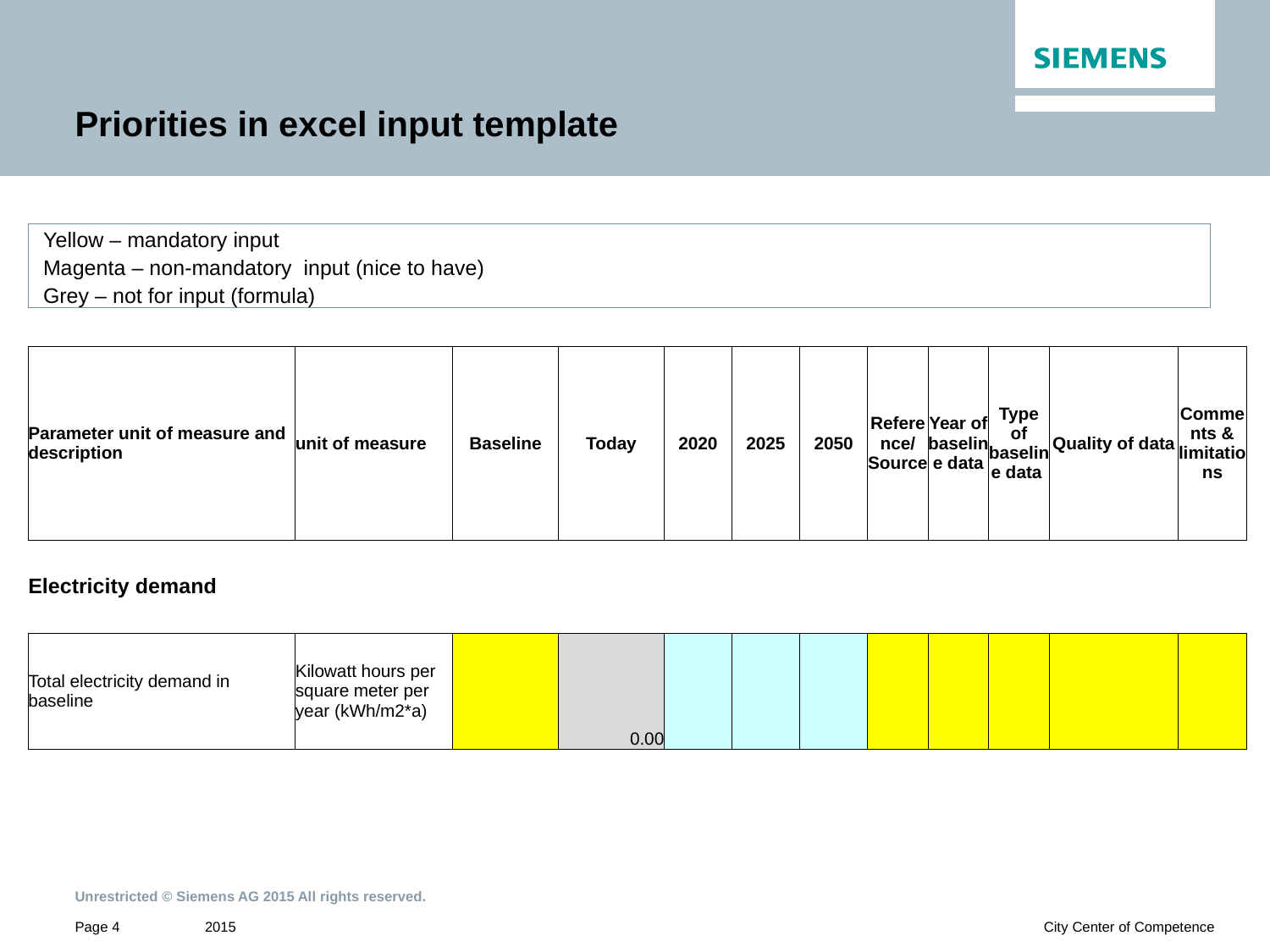

# Priorities in excel input template
Yellow – mandatory input
Magenta – non-mandatory  input (nice to have)
Grey – not for input (formula)
| Parameter unit of measure and description | unit of measure | Baseline | Today | 2020 | 2025 | 2050 | Reference/Source | Year of baseline data | Type of baseline data | Quality of data | Comments & limitations |
| --- | --- | --- | --- | --- | --- | --- | --- | --- | --- | --- | --- |
| Electricity demand |  |  |  |  |  |  |  |  |  |  |  |
| Total electricity demand in baseline | Kilowatt hours per square meter per year (kWh/m2\*a) |  | 0.00 |  |  |  |  |  |  |  |  |